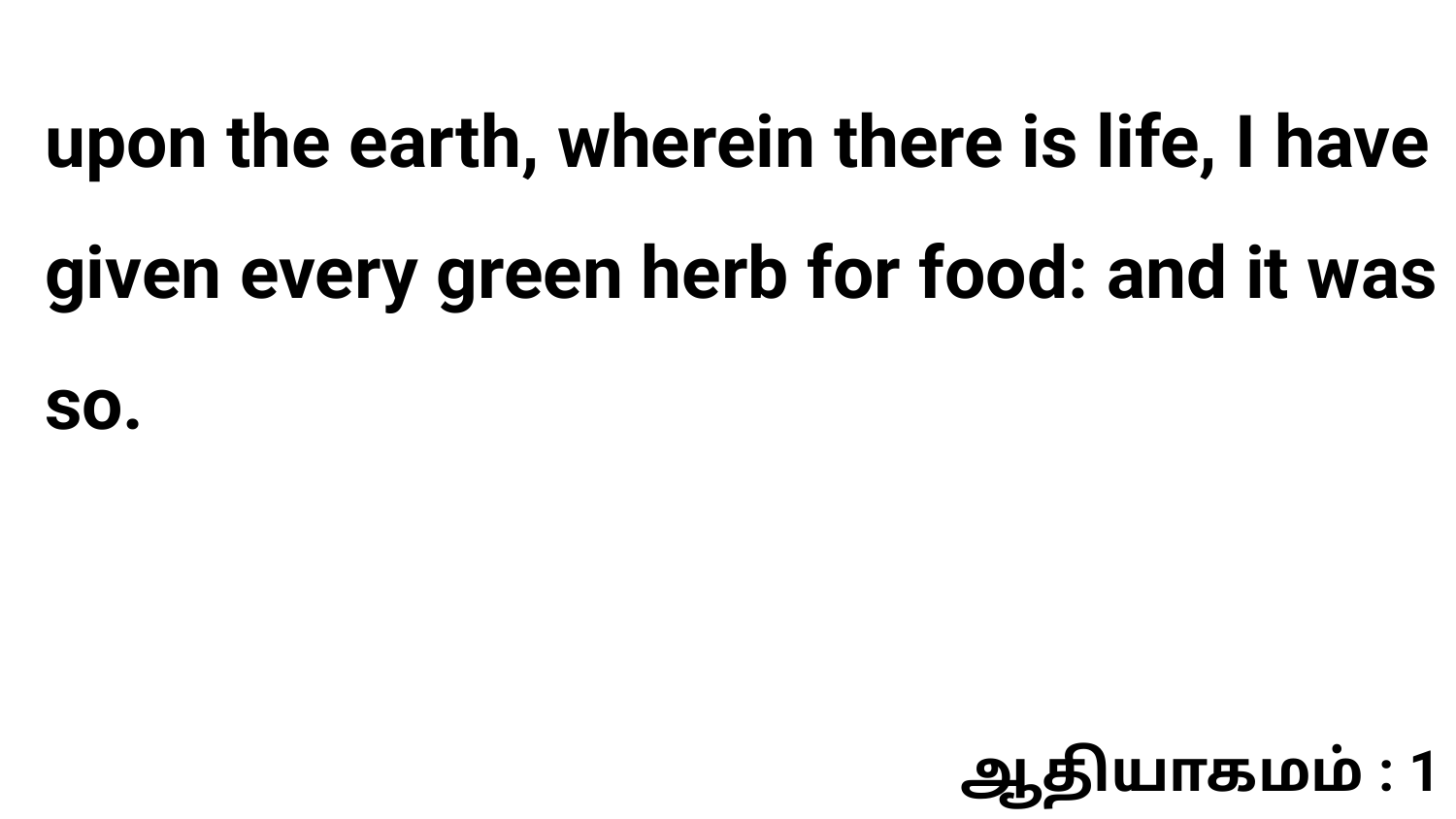

upon the earth, wherein there is life, I have given every green herb for food: and it was so.
ஆதியாகமம் : 1